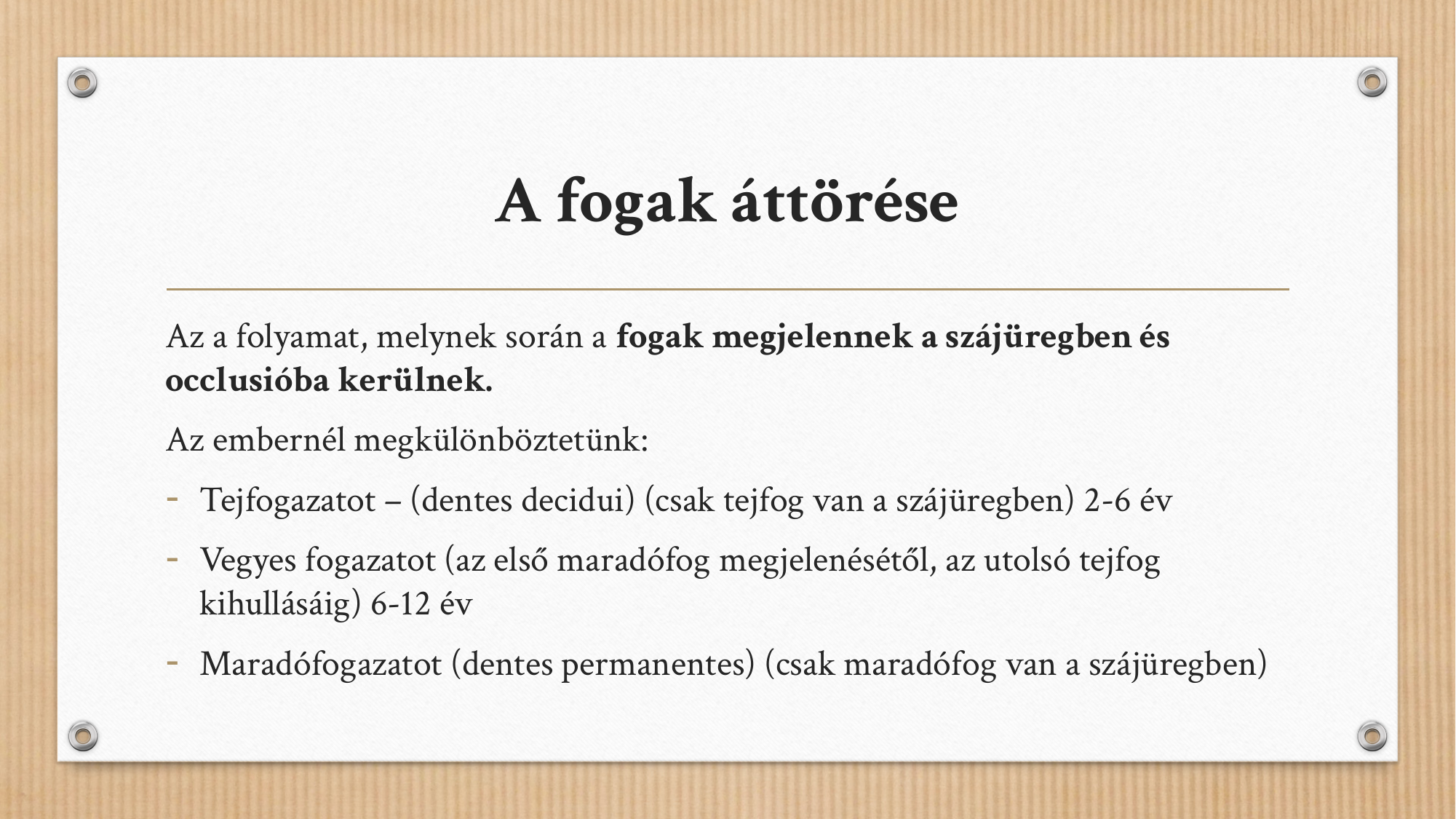

# A fogak áttörése
Az a folyamat, melynek során a fogak megjelennek a szájüregben és occlusióba kerülnek.
Az embernél megkülönböztetünk:
Tejfogazatot – (dentes decidui) (csak tejfog van a szájüregben) 2-6 év
Vegyes fogazatot (az első maradófog megjelenésétől, az utolsó tejfog  kihullásáig) 6-12 év
Maradófogazatot (dentes permanentes) (csak maradófog van a szájüregben)